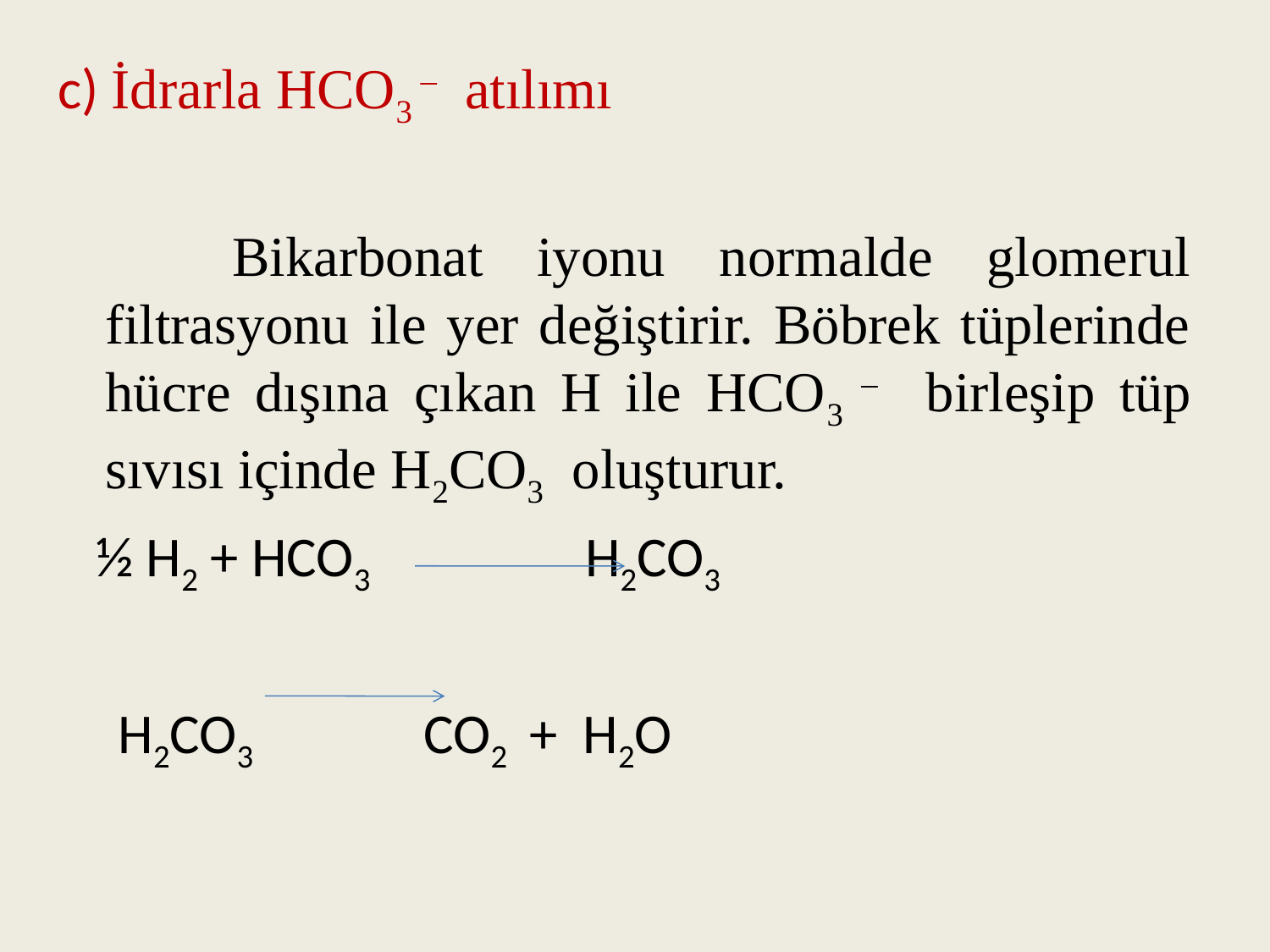

c) İdrarla HCO3 –  atılımı

		Bikarbonat iyonu normalde glomerul filtrasyonu ile yer değiştirir. Böbrek tüplerinde hücre dışına çıkan H ile HCO3 –  birleşip tüp sıvısı içinde H2CO3  oluşturur.
   ½ H2 + HCO3                             H2CO3

	 H2CO3                       CO2   +  H2O